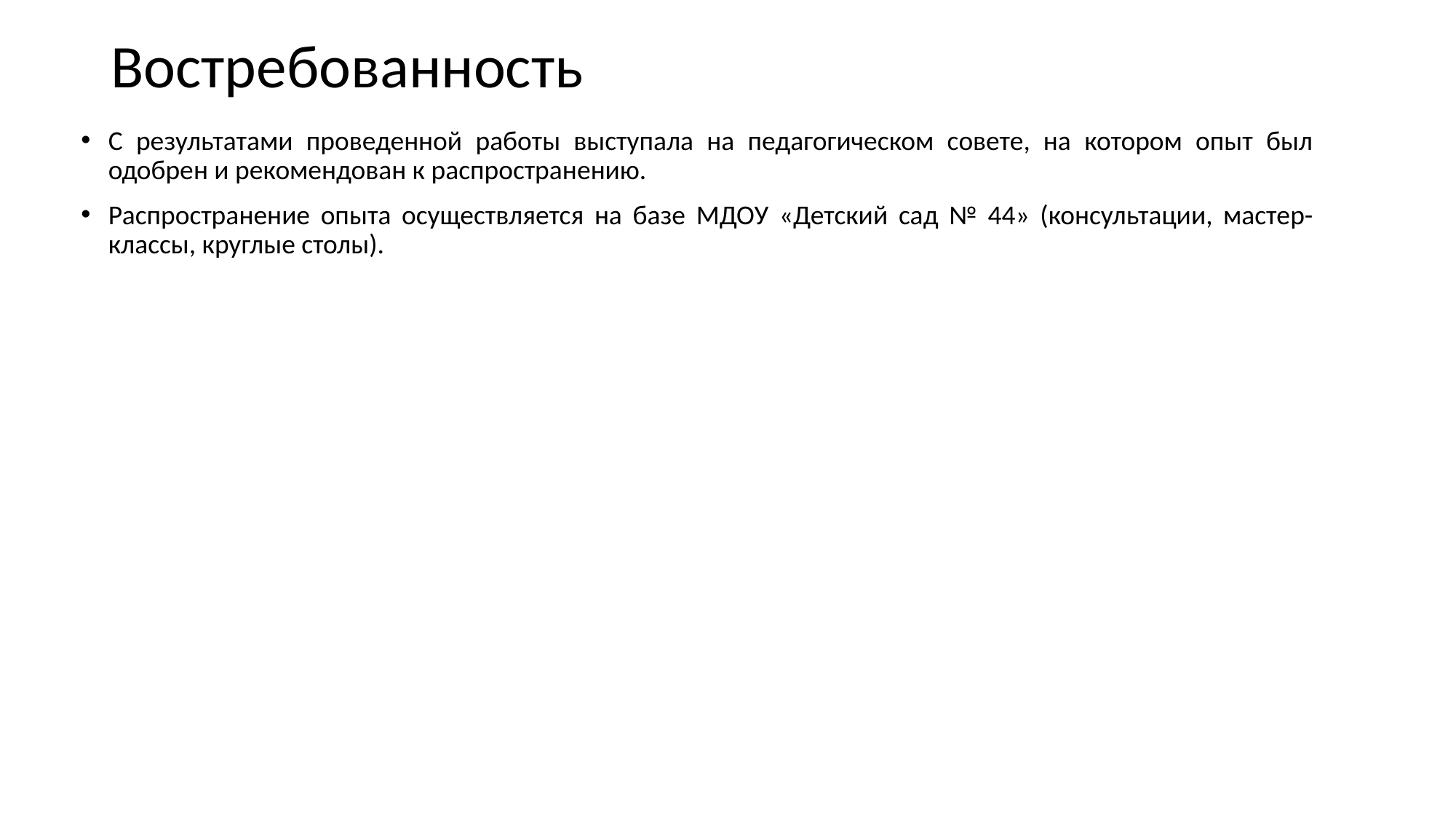

# Востребованность
С результатами проведенной работы выступала на педагогическом совете, на котором опыт был одобрен и рекомендован к распространению.
Распространение опыта осуществляется на базе МДОУ «Детский сад № 44» (консультации, мастер-классы, круглые столы).